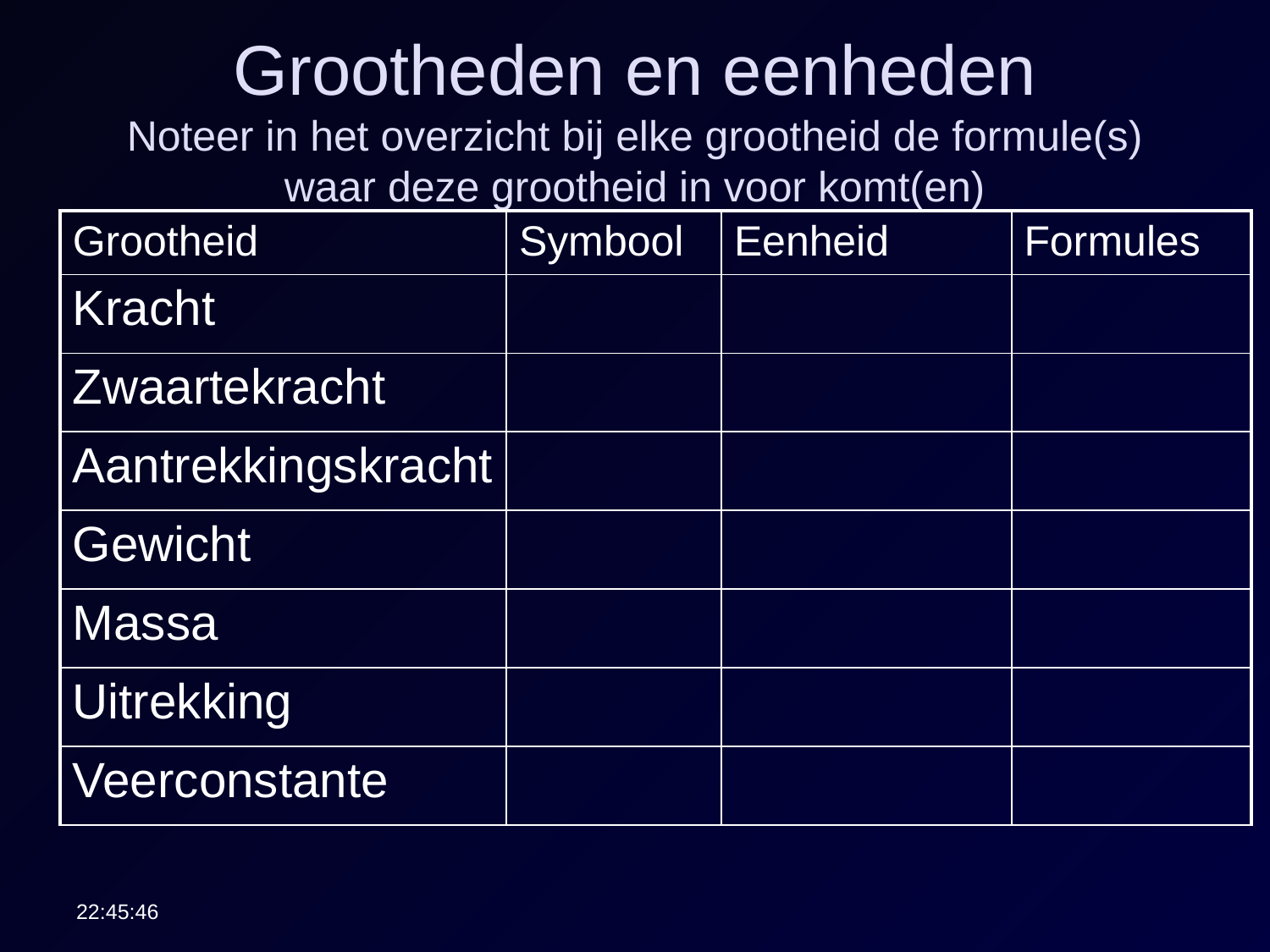

# Grootheden en eenheden Noteer in het overzicht bij elke grootheid de formule(s) waar deze grootheid in voor komt(en)
| Grootheid | Symbool | Eenheid | Formules |
| --- | --- | --- | --- |
| Kracht |  |  |  |
| Zwaartekracht |  |  |  |
| Aantrekkingskracht |  |  |  |
| Gewicht |  |  |  |
| Massa |  |  |  |
| Uitrekking |  |  |  |
| Veerconstante |  |  |  |

22:45:46